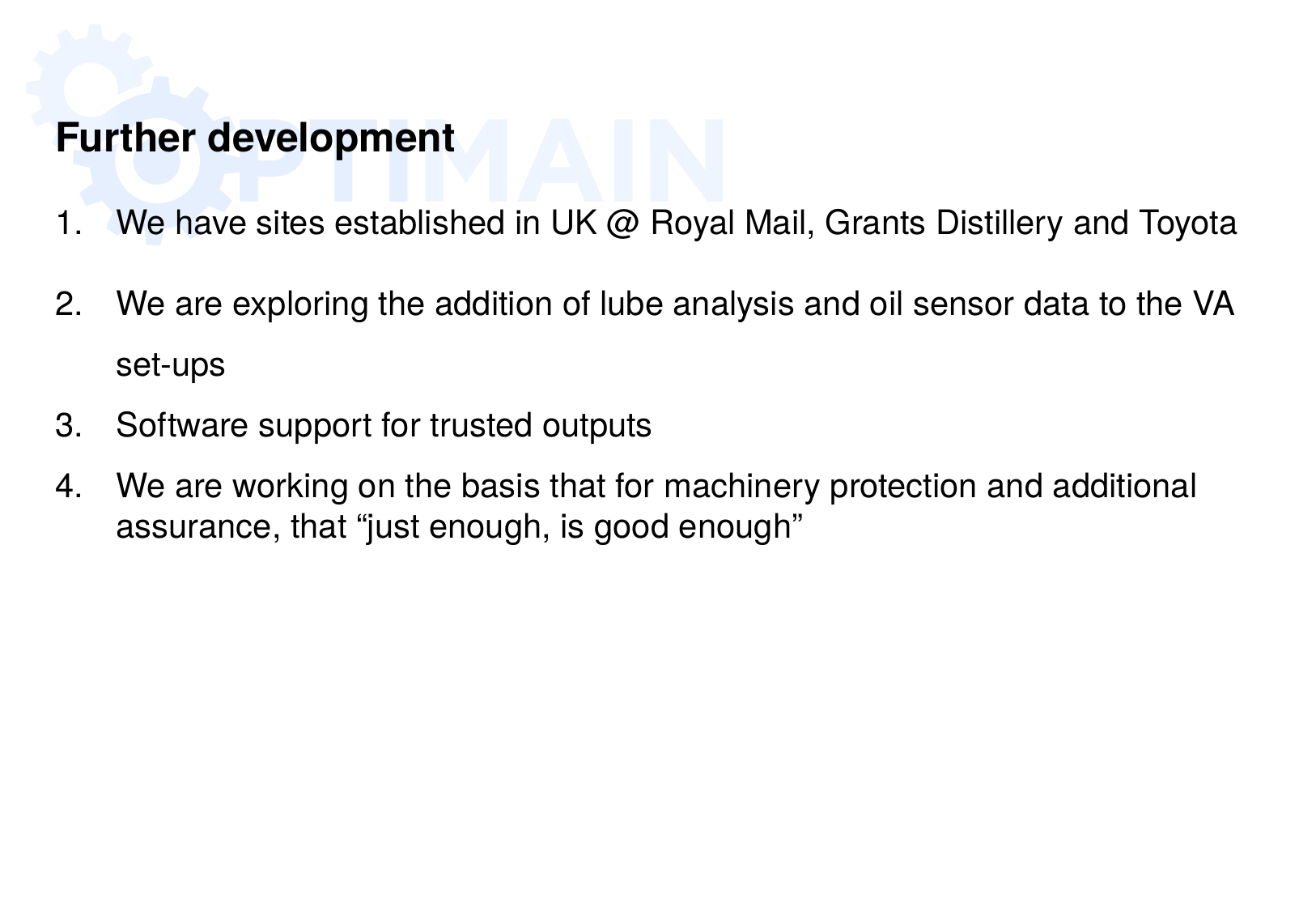

Further development
We have sites established in UK @ Royal Mail, Grants Distillery and Toyota
We are exploring the addition of lube analysis and oil sensor data to the VA set-ups
Software support for trusted outputs
We are working on the basis that for machinery protection and additional assurance, that “just enough, is good enough”